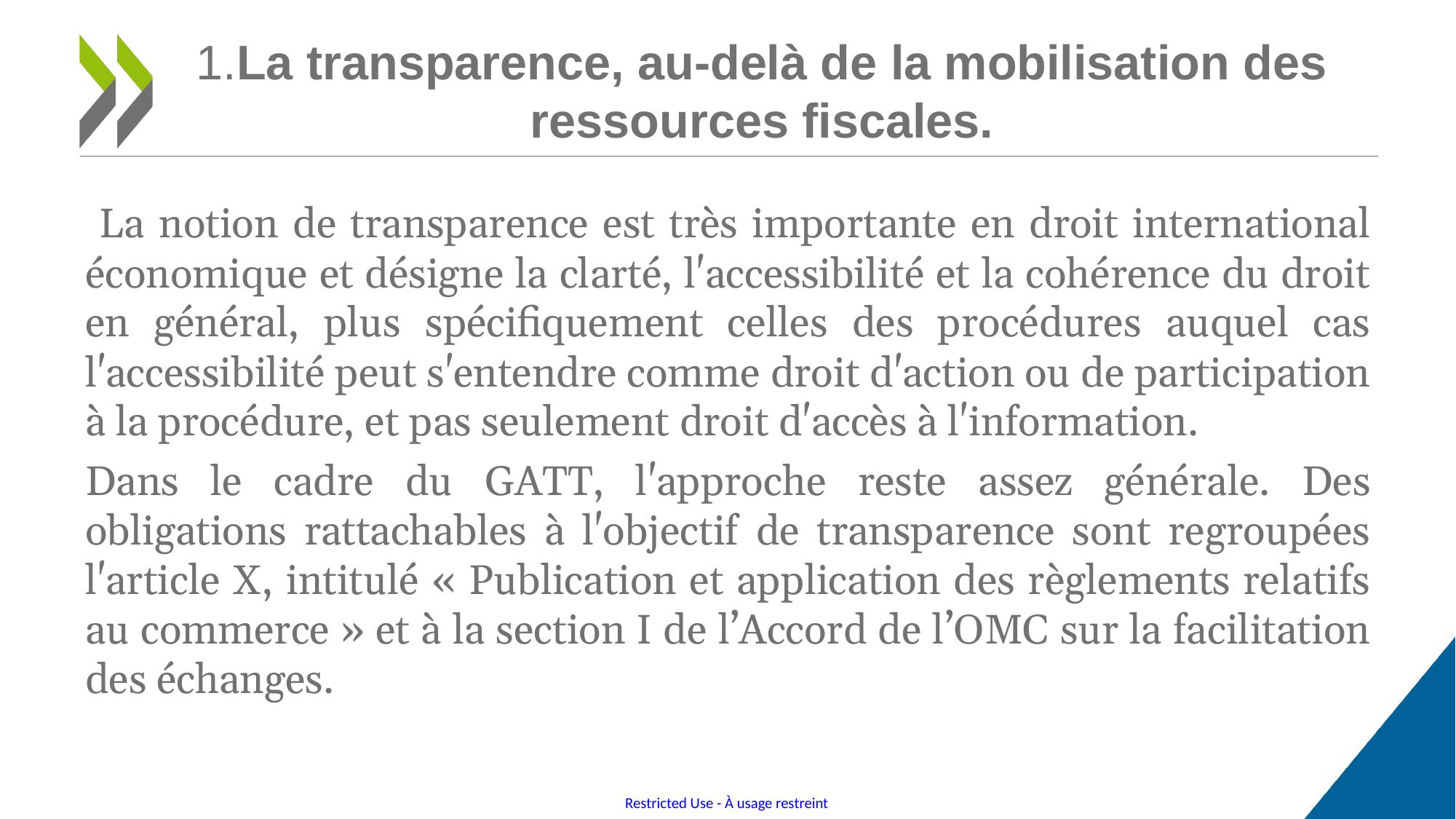

# 1.La transparence, au-delà de la mobilisation des ressources fiscales.
 La notion de transparence est très importante en droit international économique et désigne la clarté, l'accessibilité et la cohérence du droit en général, plus spécifiquement celles des procédures auquel cas l'accessibilité peut s'entendre comme droit d'action ou de participation à la procédure, et pas seulement droit d'accès à l'information.
Dans le cadre du GATT, l'approche reste assez générale. Des obligations rattachables à l'objectif de transparence sont regroupées l'article X, intitulé « Publication et application des règlements relatifs au commerce » et à la section I de l’Accord de l’OMC sur la facilitation des échanges.